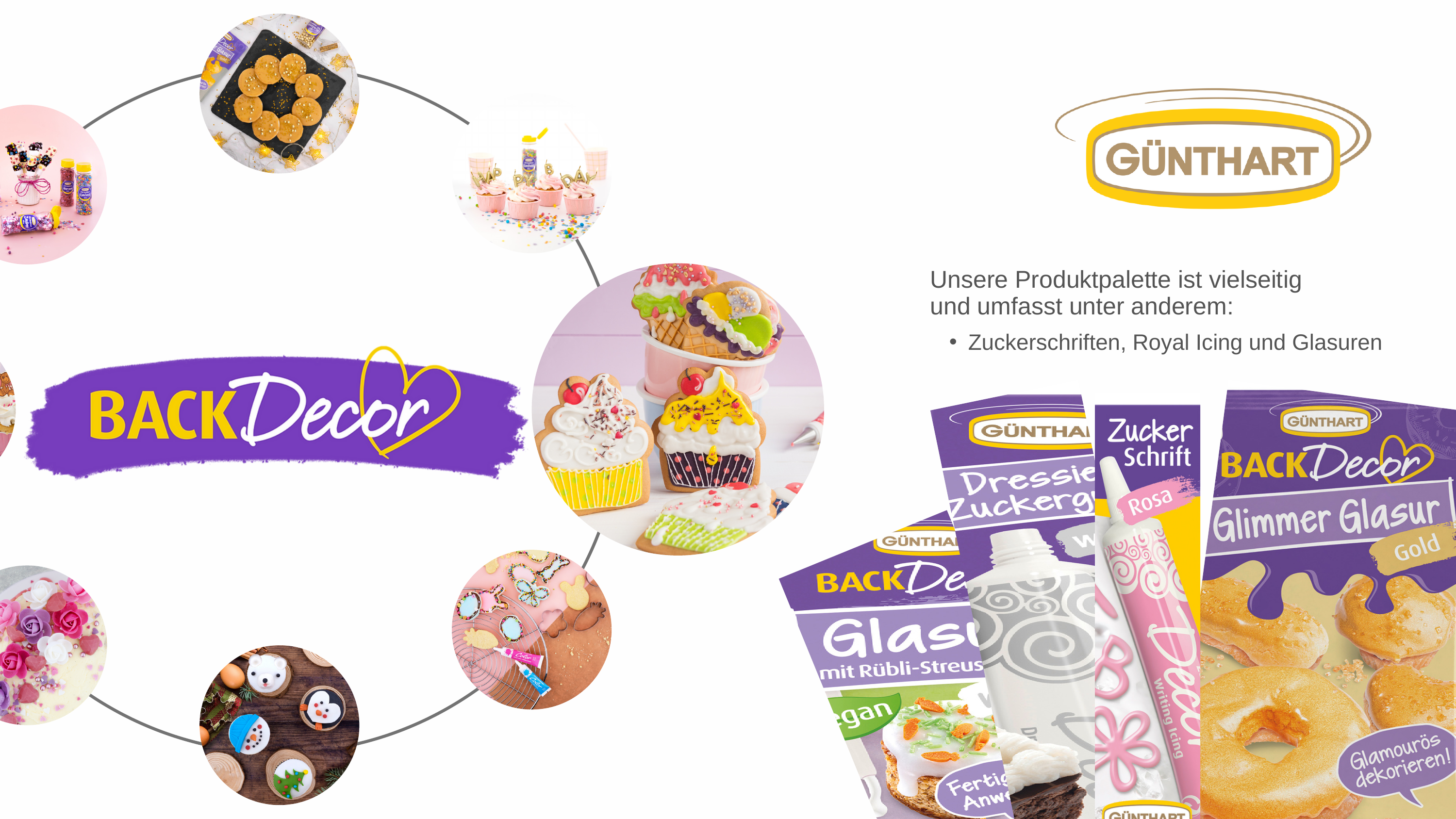

Unsere Produktpalette ist vielseitig
und umfasst unter anderem:

Zuckerschriften, Royal Icing und Glasuren